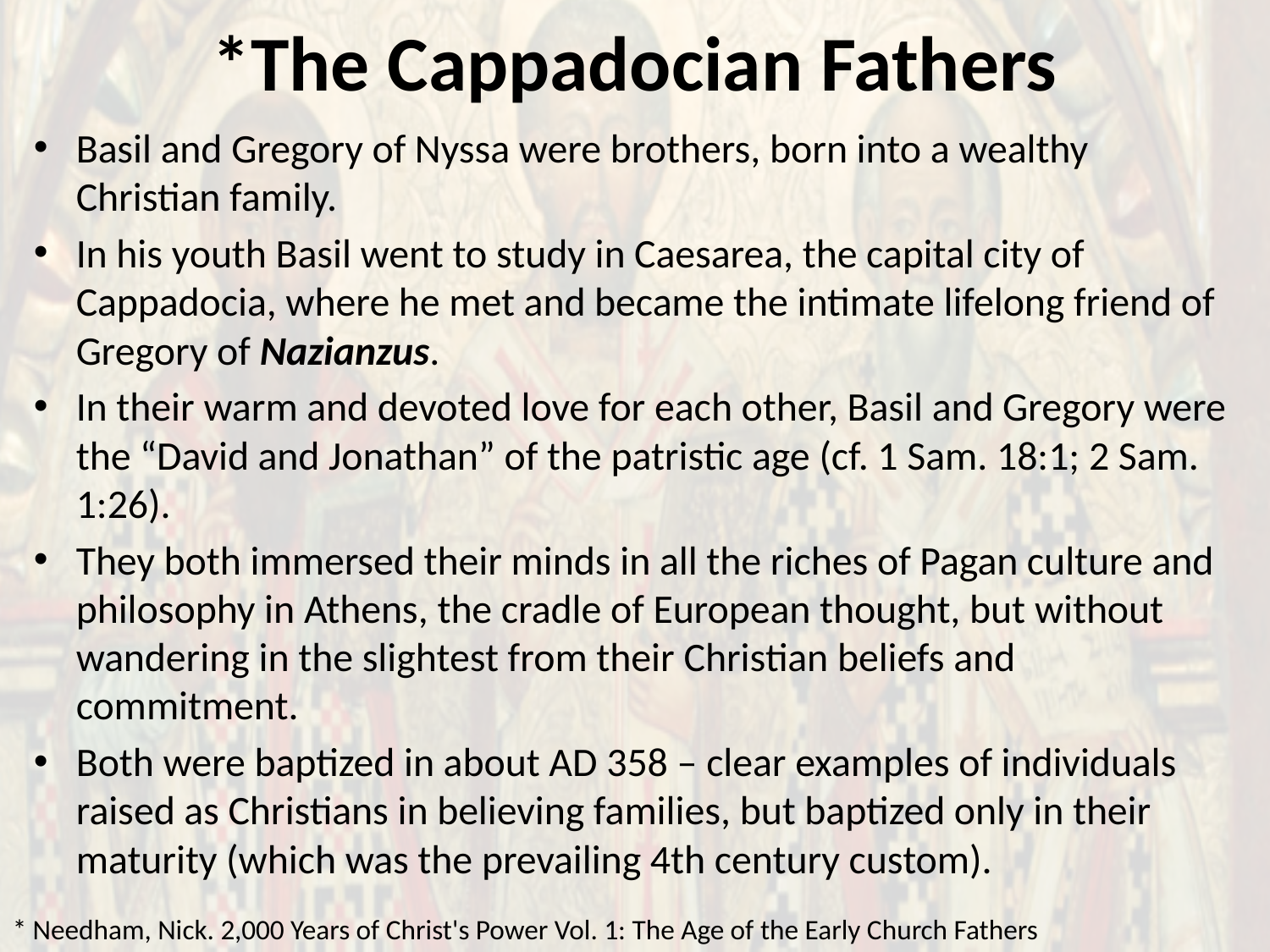

# *The Cappadocian Fathers
Basil and Gregory of Nyssa were brothers, born into a wealthy Christian family.
In his youth Basil went to study in Caesarea, the capital city of Cappadocia, where he met and became the intimate lifelong friend of Gregory of Nazianzus.
In their warm and devoted love for each other, Basil and Gregory were the “David and Jonathan” of the patristic age (cf. 1 Sam. 18:1; 2 Sam. 1:26).
They both immersed their minds in all the riches of Pagan culture and philosophy in Athens, the cradle of European thought, but without wandering in the slightest from their Christian beliefs and commitment.
Both were baptized in about AD 358 – clear examples of individuals raised as Christians in believing families, but baptized only in their maturity (which was the prevailing 4th century custom).
* Needham, Nick. 2,000 Years of Christ's Power Vol. 1: The Age of the Early Church Fathers